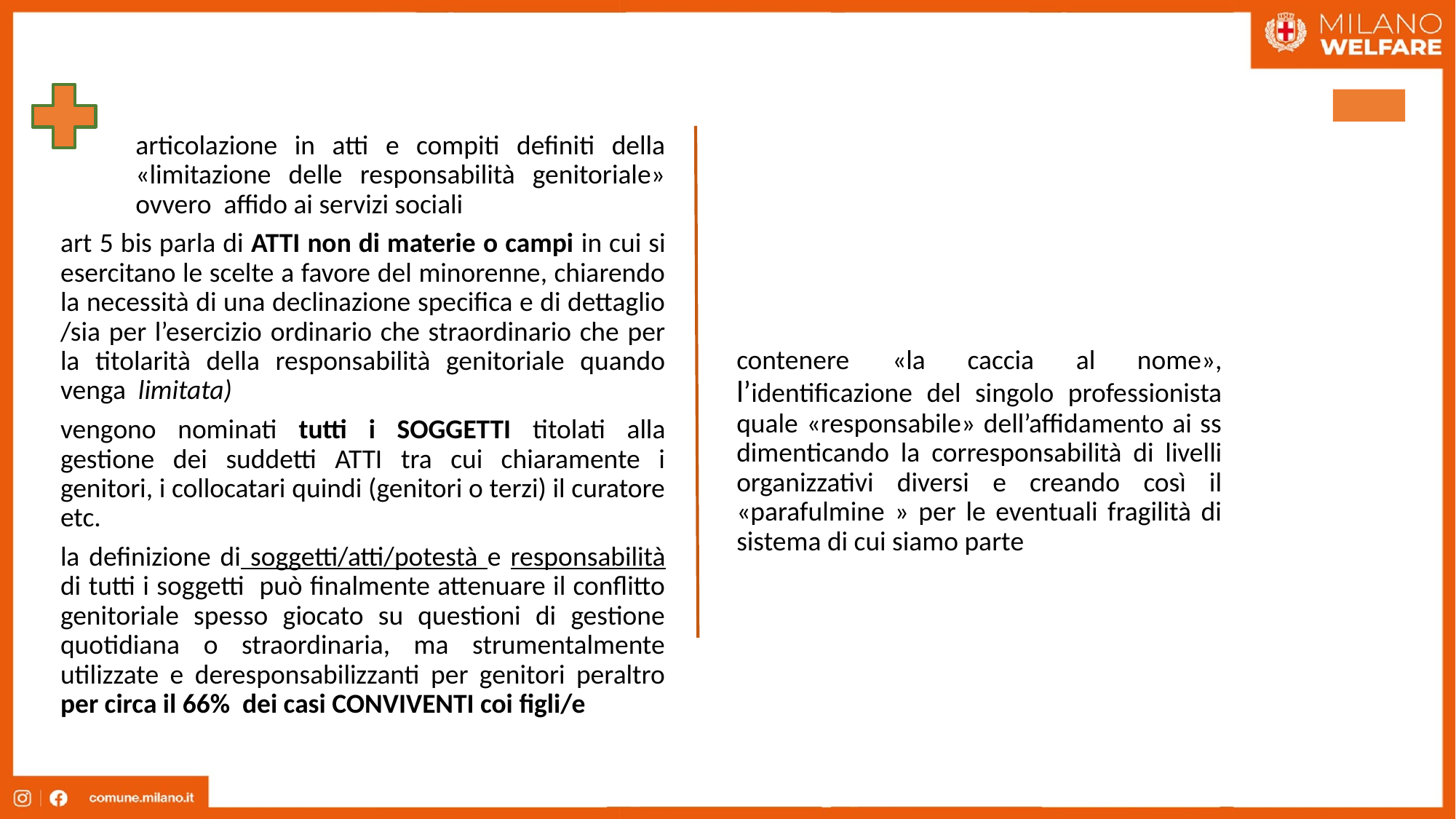

articolazione in atti e compiti definiti della «limitazione delle responsabilità genitoriale» ovvero  affido ai servizi sociali
art 5 bis parla di ATTI non di materie o campi in cui si esercitano le scelte a favore del minorenne, chiarendo la necessità di una declinazione specifica e di dettaglio /sia per l’esercizio ordinario che straordinario che per la titolarità della responsabilità genitoriale quando venga  limitata)
vengono nominati tutti i SOGGETTI titolati alla gestione dei suddetti ATTI tra cui chiaramente i genitori, i collocatari quindi (genitori o terzi) il curatore etc.
la definizione di soggetti/atti/potestà e responsabilità di tutti i soggetti  può finalmente attenuare il conflitto genitoriale spesso giocato su questioni di gestione quotidiana o straordinaria, ma strumentalmente utilizzate e deresponsabilizzanti per genitori peraltro per circa il 66%  dei casi CONVIVENTI coi figli/e

contenere «la caccia al nome», l’identificazione del singolo professionista quale «responsabile» dell’affidamento ai ss dimenticando la corresponsabilità di livelli organizzativi diversi e creando così il «parafulmine » per le eventuali fragilità di sistema di cui siamo parte